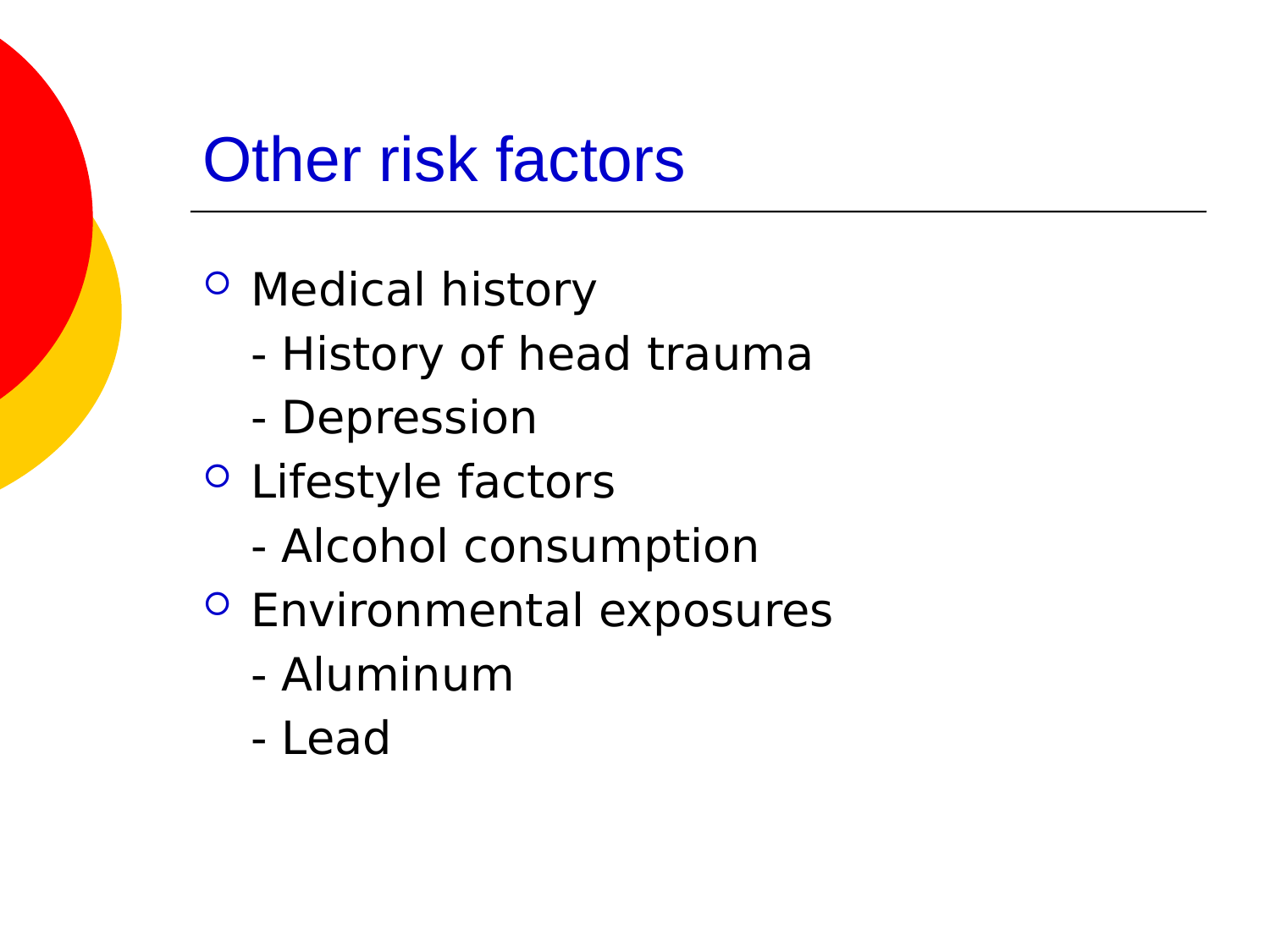

# Other risk factors
Medical history
	- History of head trauma
	- Depression
Lifestyle factors
	- Alcohol consumption
Environmental exposures
	- Aluminum
	- Lead